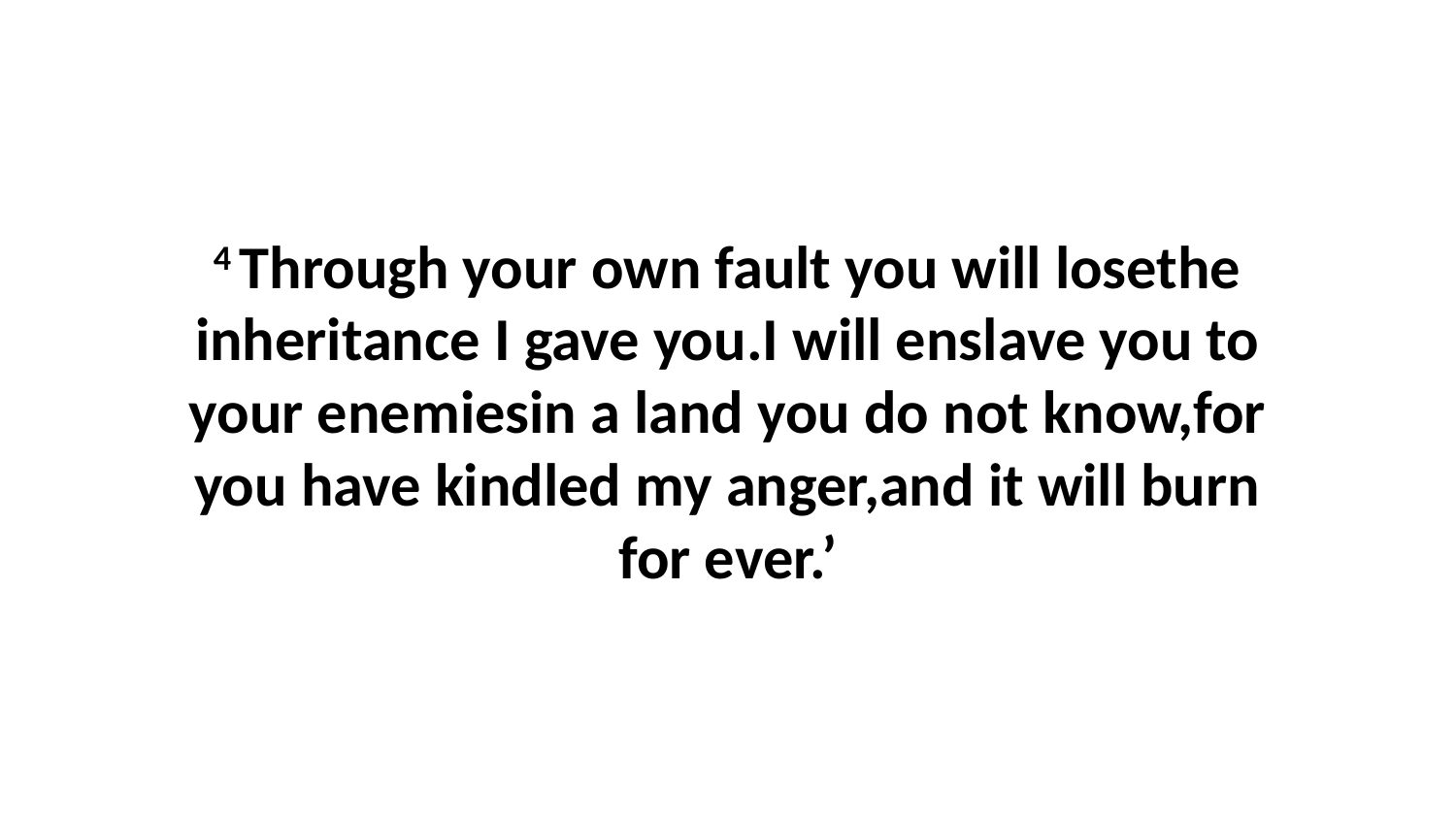

4 Through your own fault you will losethe inheritance I gave you.I will enslave you to your enemiesin a land you do not know,for you have kindled my anger,and it will burn for ever.’